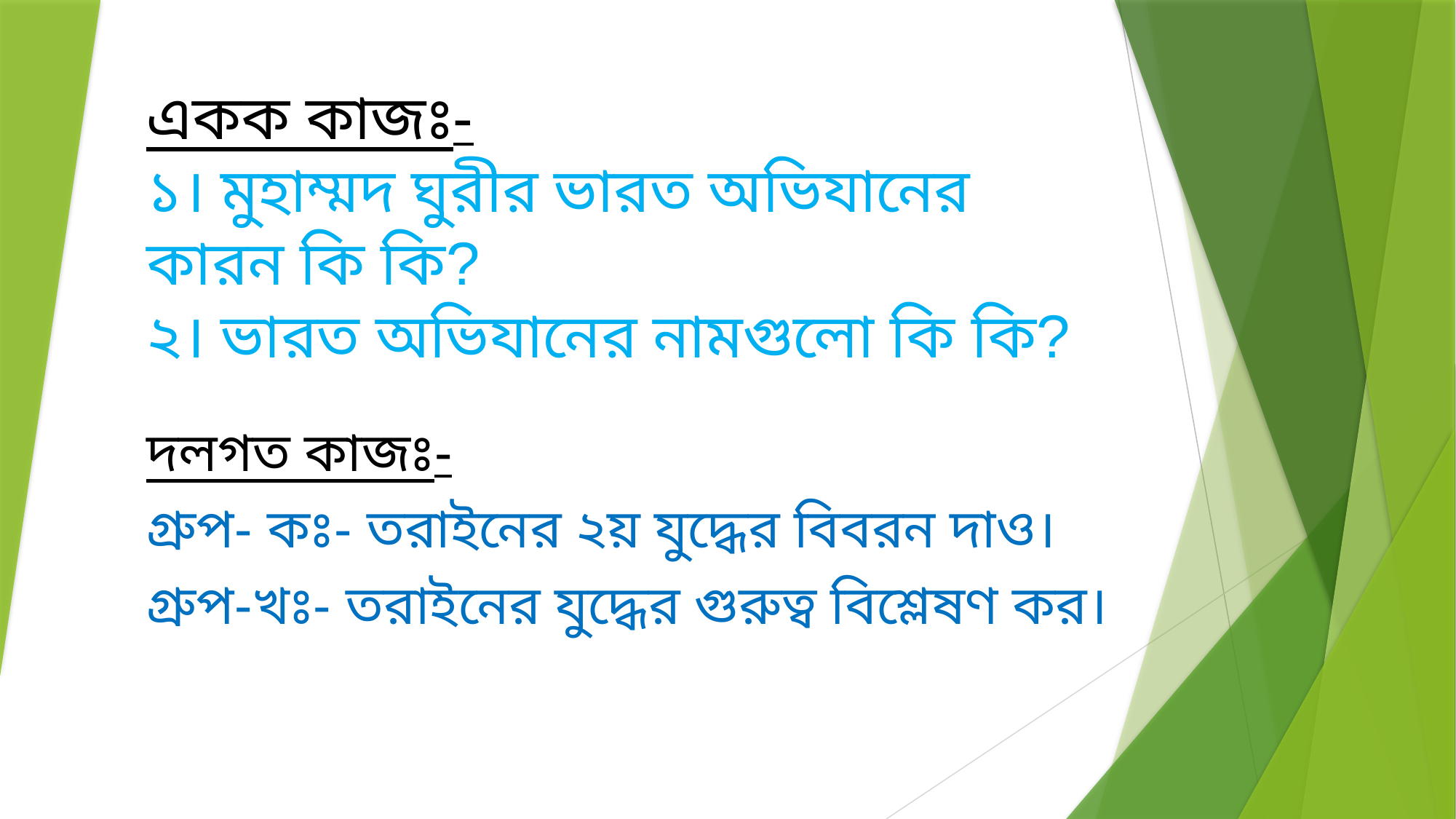

# একক কাজঃ- ১। মুহাম্মদ ঘুরীর ভারত অভিযানের কারন কি কি? ২। ভারত অভিযানের নামগুলো কি কি?
দলগত কাজঃ-
গ্রুপ- কঃ- তরাইনের ২য় যুদ্ধের বিবরন দাও।
গ্রুপ-খঃ- তরাইনের যুদ্ধের গুরুত্ব বিশ্লেষণ কর।